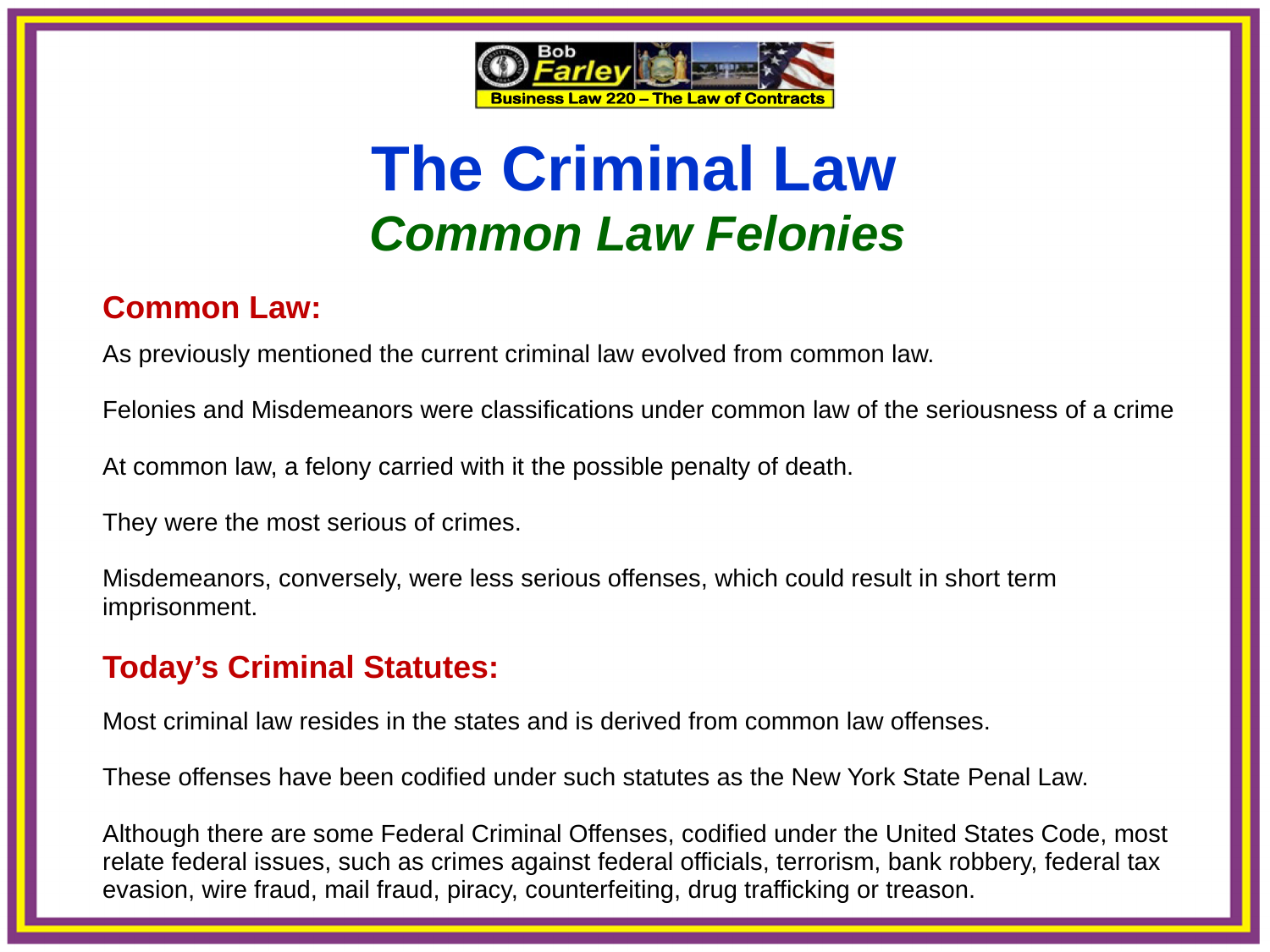

# The Criminal Law Common Law Felonies Common Law: As previously mentioned the current criminal law evolved from common law. Felonies and Misdemeanors were classifications under common law of the seriousness of a crime At common law, a felony carried with it the possible penalty of death. They were the most serious of crimes. Misdemeanors, conversely, were less serious offenses, which could result in short term imprisonment. Today’s Criminal Statutes: Most criminal law resides in the states and is derived from common law offenses. These offenses have been codified under such statutes as the New York State Penal Law. Although there are some Federal Criminal Offenses, codified under the United States Code, most relate federal issues, such as crimes against federal officials, terrorism, bank robbery, federal tax evasion, wire fraud, mail fraud, piracy, counterfeiting, drug trafficking or treason.